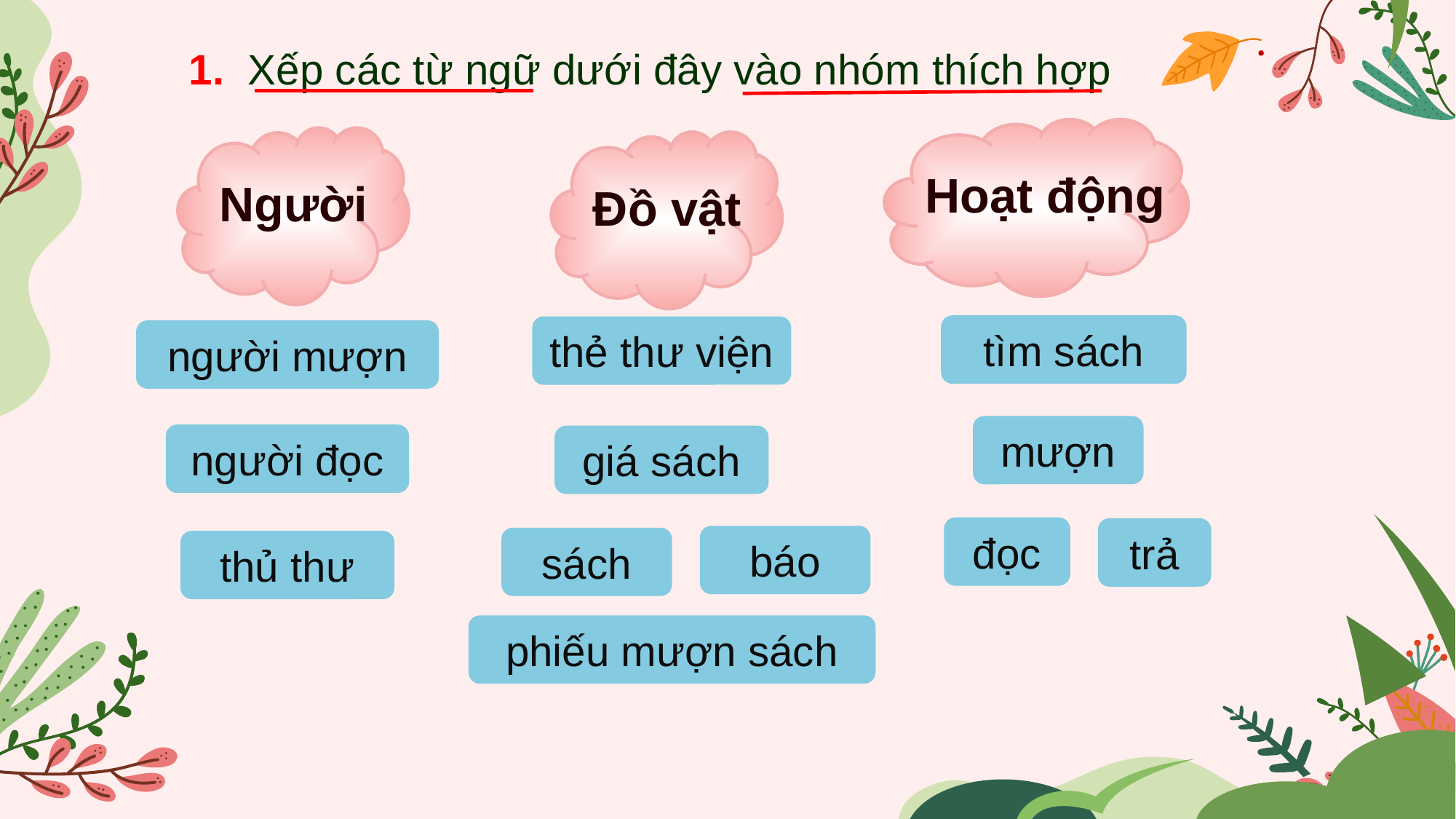

1.  Xếp các từ ngữ dưới đây vào nhóm thích hợp

Hoạt động

Người

Đồ vật
tìm sách
thẻ thư viện
người mượn
mượn
người đọc
giá sách

đọc
trả
báo
sách
thủ thư
phiếu mượn sách